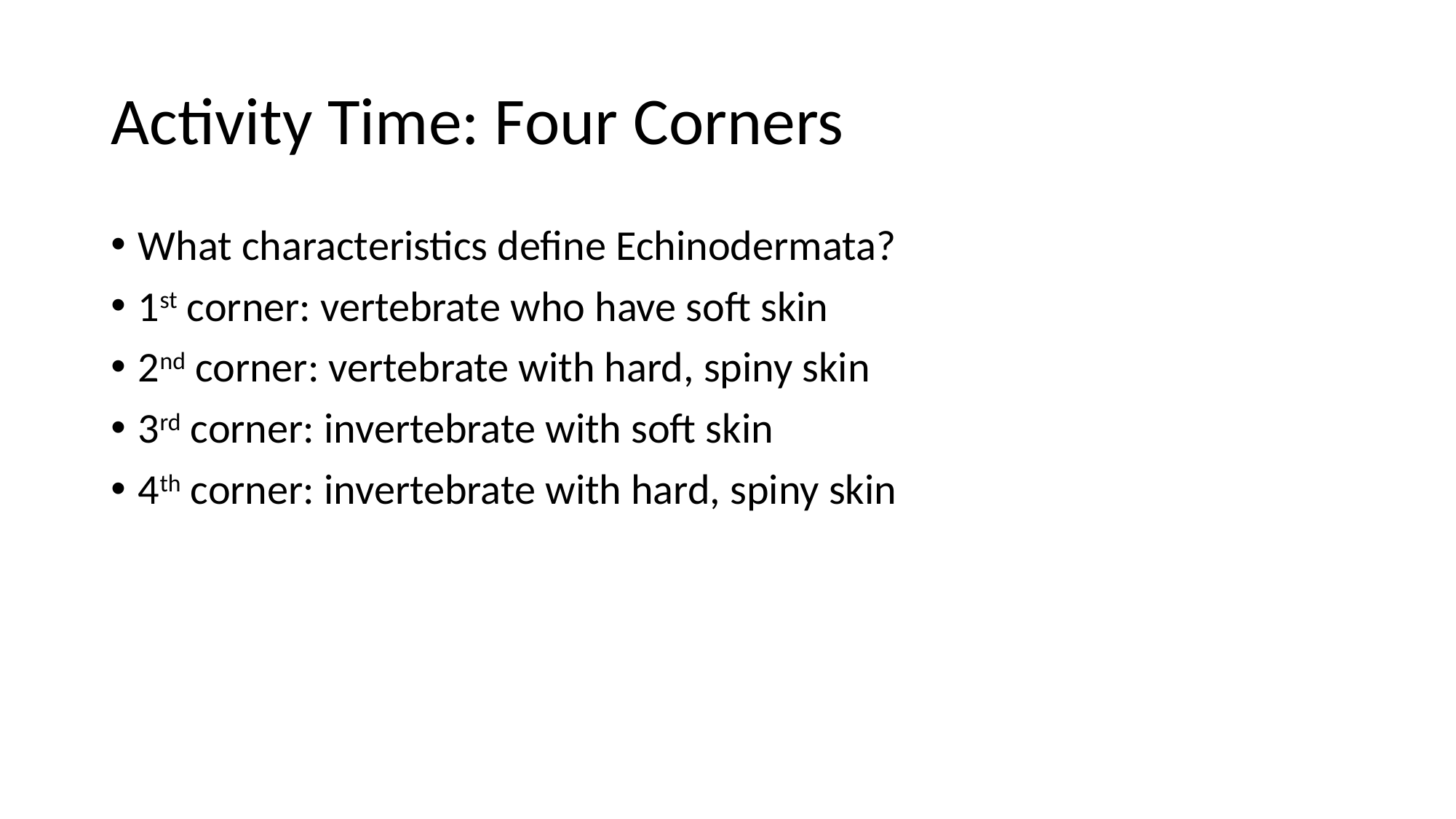

# Activity Time: Four Corners
What characteristics define Echinodermata?
1st corner: vertebrate who have soft skin
2nd corner: vertebrate with hard, spiny skin
3rd corner: invertebrate with soft skin
4th corner: invertebrate with hard, spiny skin